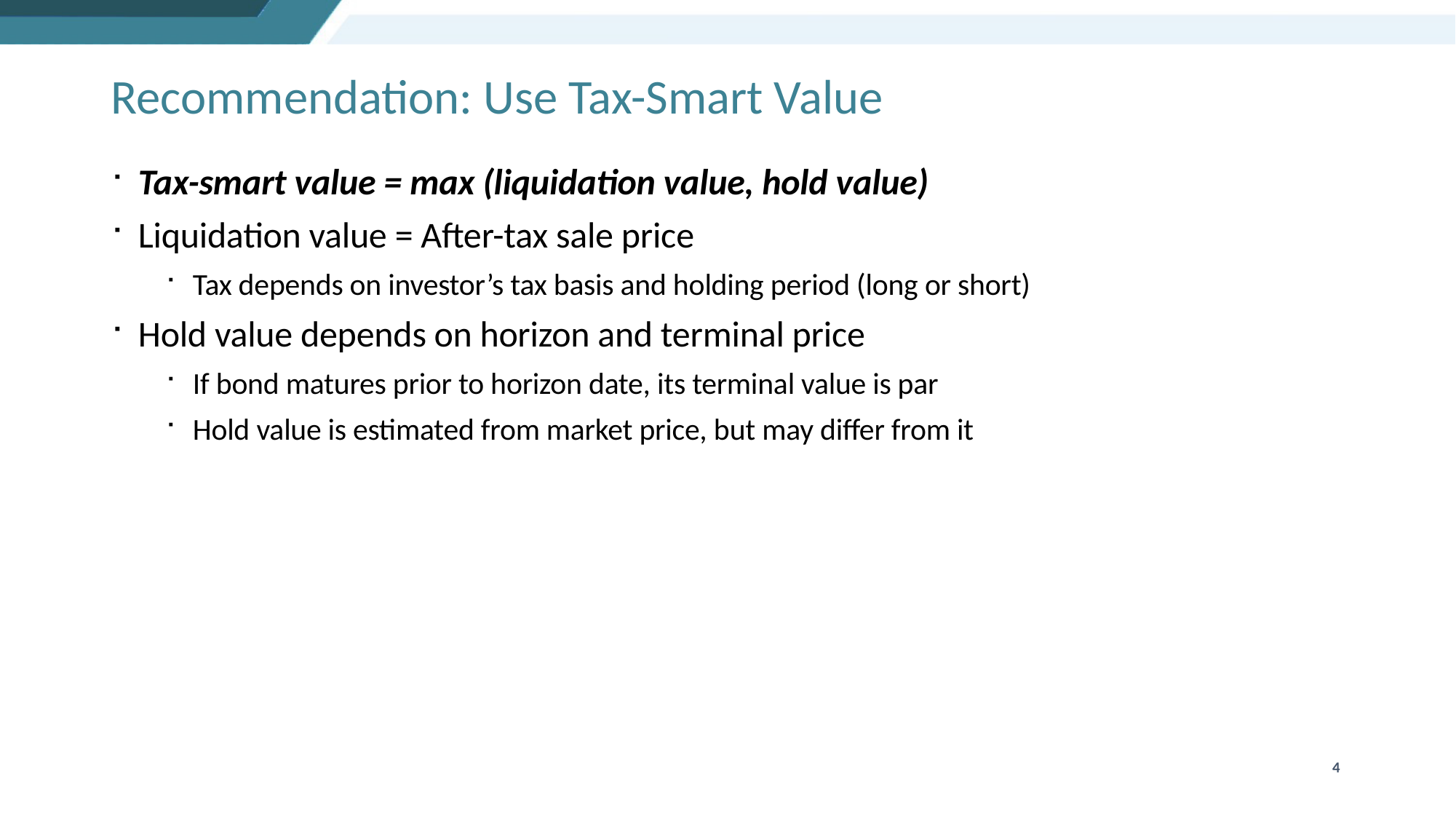

# Recommendation: Use Tax-Smart Value
Tax-smart value = max (liquidation value, hold value)
Liquidation value = After-tax sale price
Tax depends on investor’s tax basis and holding period (long or short)
Hold value depends on horizon and terminal price
If bond matures prior to horizon date, its terminal value is par
Hold value is estimated from market price, but may differ from it

4